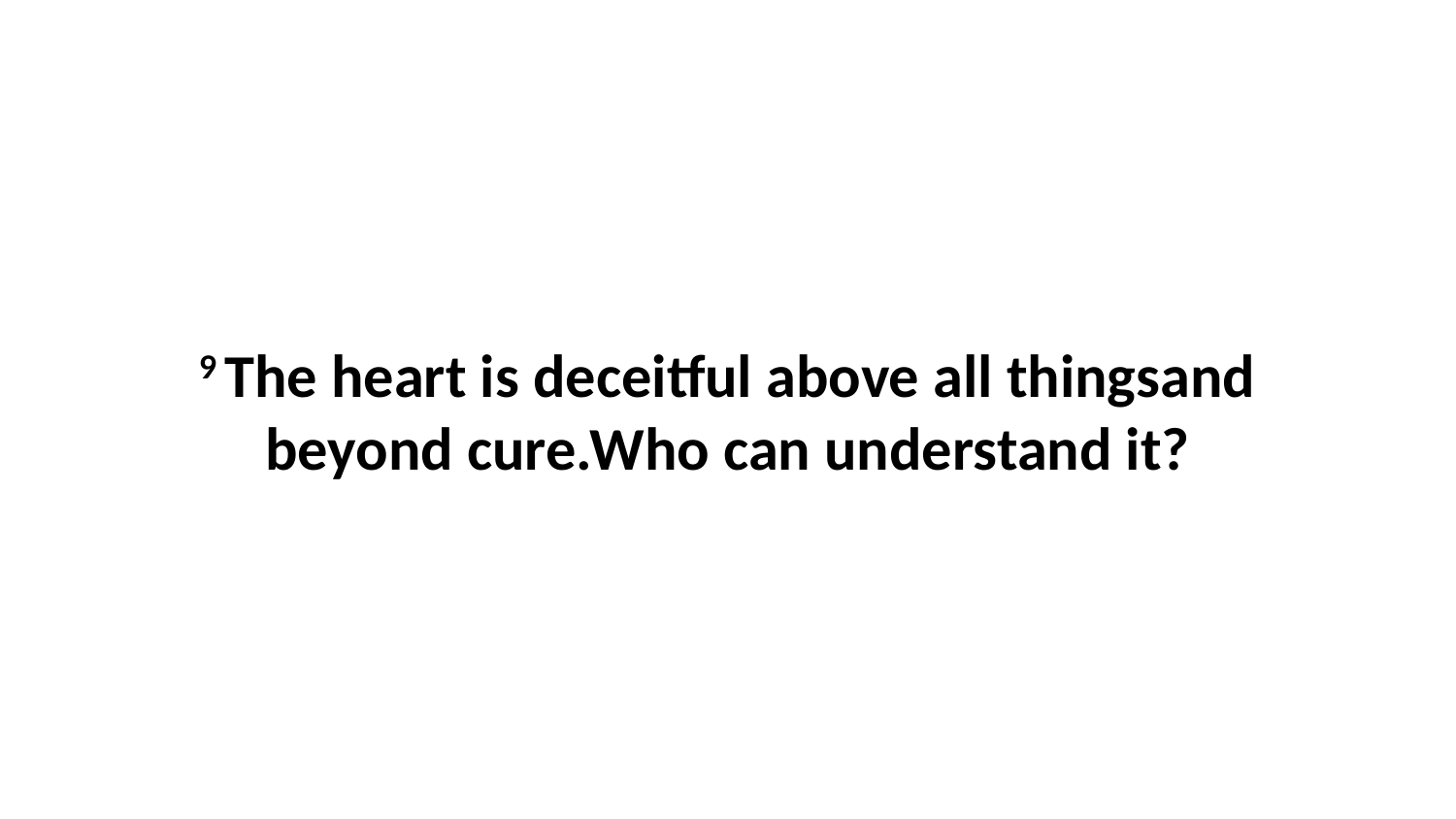

9 The heart is deceitful above all thingsand beyond cure.Who can understand it?